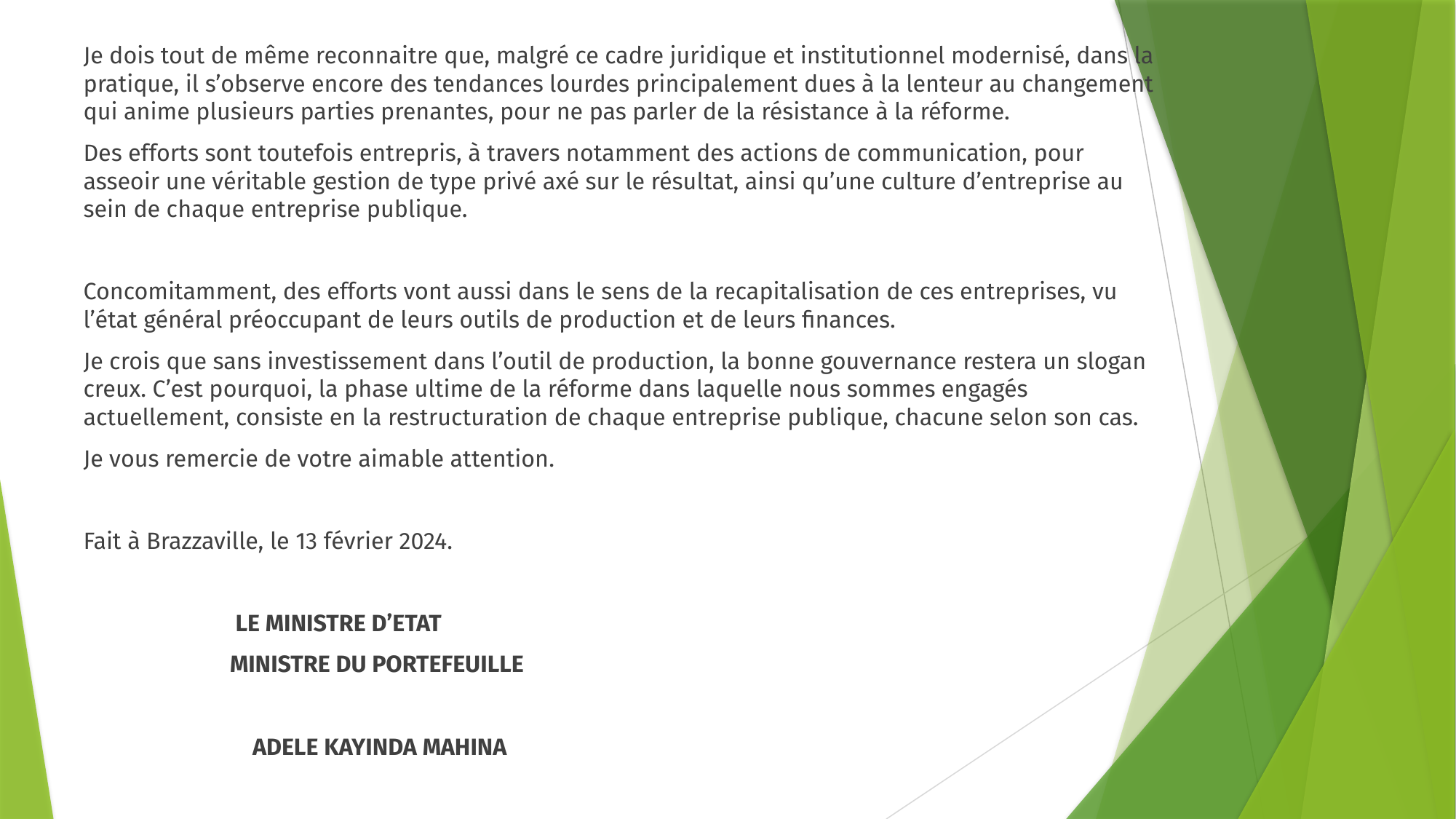

Je dois tout de même reconnaitre que, malgré ce cadre juridique et institutionnel modernisé, dans la pratique, il s’observe encore des tendances lourdes principalement dues à la lenteur au changement qui anime plusieurs parties prenantes, pour ne pas parler de la résistance à la réforme.
Des efforts sont toutefois entrepris, à travers notamment des actions de communication, pour asseoir une véritable gestion de type privé axé sur le résultat, ainsi qu’une culture d’entreprise au sein de chaque entreprise publique.

Concomitamment, des efforts vont aussi dans le sens de la recapitalisation de ces entreprises, vu l’état général préoccupant de leurs outils de production et de leurs finances.
Je crois que sans investissement dans l’outil de production, la bonne gouvernance restera un slogan creux. C’est pourquoi, la phase ultime de la réforme dans laquelle nous sommes engagés actuellement, consiste en la restructuration de chaque entreprise publique, chacune selon son cas.
Je vous remercie de votre aimable attention.

Fait à Brazzaville, le 13 février 2024.

                           LE MINISTRE D’ETAT
                          MINISTRE DU PORTEFEUILLE

                              ADELE KAYINDA MAHINA